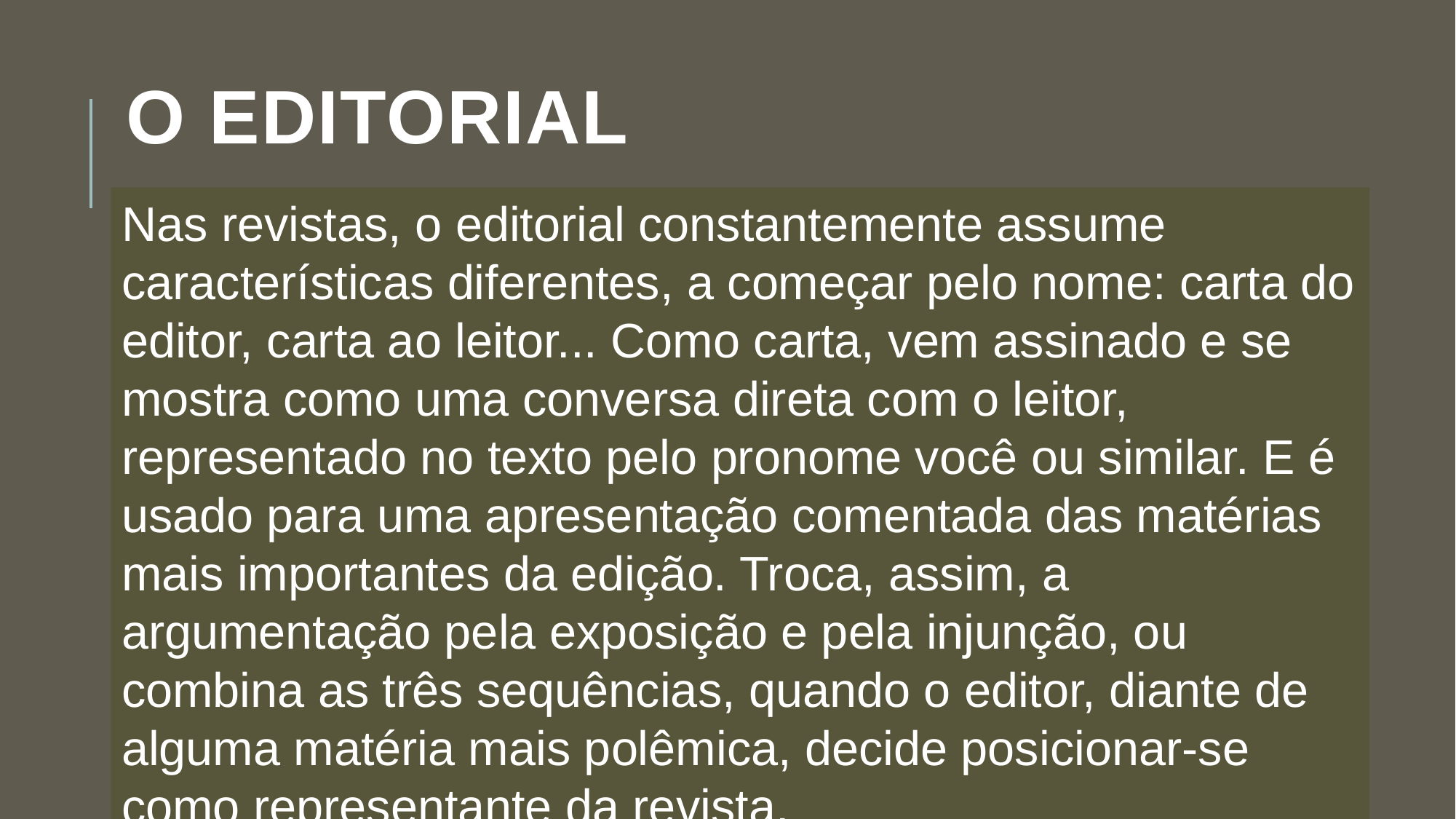

# O EDITORIAL
Nas revistas, o editorial constantemente assume características diferentes, a começar pelo nome: carta do editor, carta ao leitor... Como carta, vem assinado e se mostra como uma conversa direta com o leitor, representado no texto pelo pronome você ou similar. E é usado para uma apresentação comentada das matérias mais importantes da edição. Troca, assim, a argumentação pela exposição e pela injunção, ou combina as três sequências, quando o editor, diante de alguma matéria mais polêmica, decide posicionar-se como representante da revista.